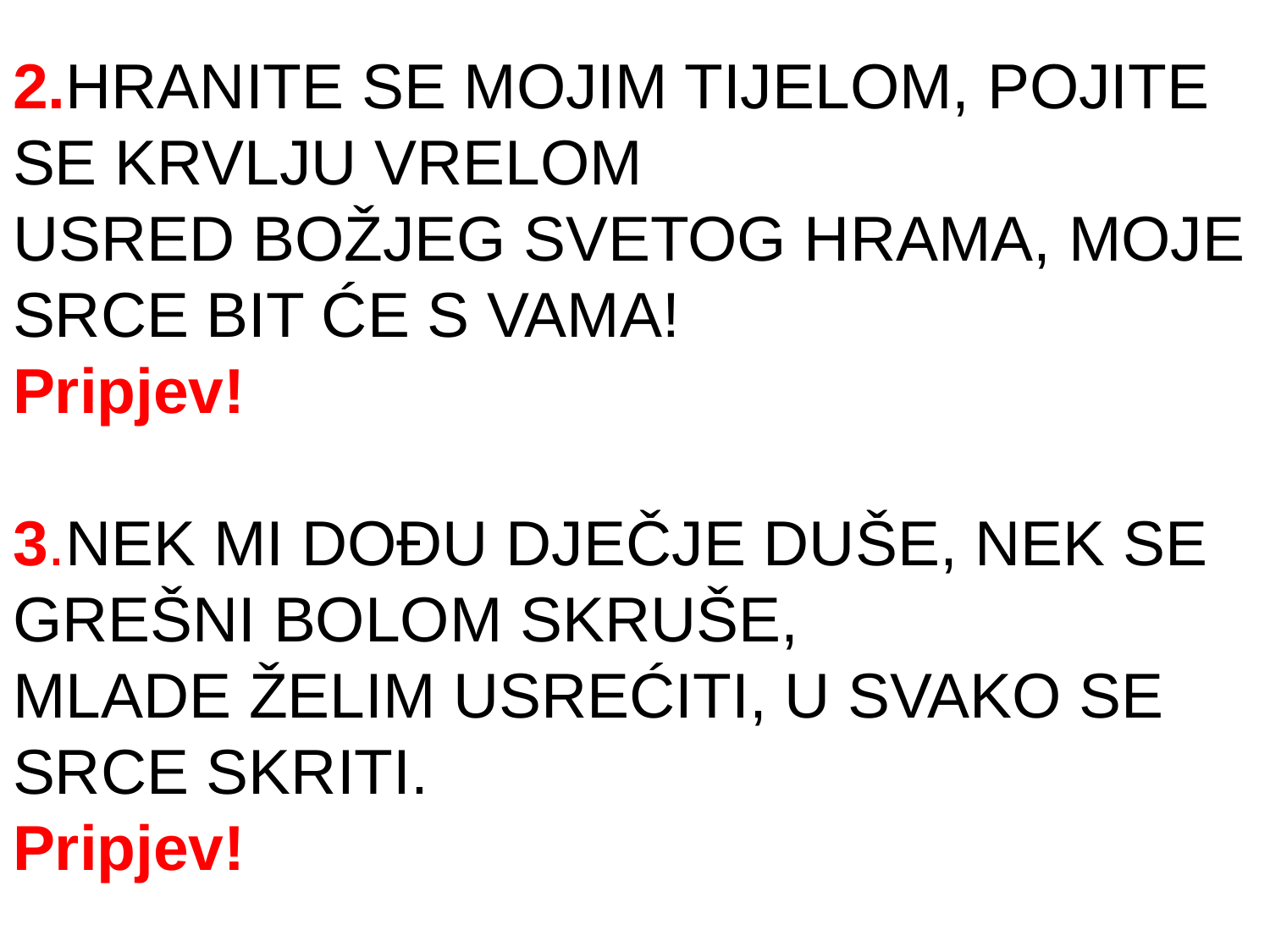

2.HRANITE SE MOJIM TIJELOM, POJITE SE KRVLJU VRELOM
USRED BOŽJEG SVETOG HRAMA, MOJE SRCE BIT ĆE S VAMA!
Pripjev!

3.NEK MI DOĐU DJEČJE DUŠE, NEK SE GREŠNI BOLOM SKRUŠE,
MLADE ŽELIM USREĆITI, U SVAKO SE SRCE SKRITI.
Pripjev!